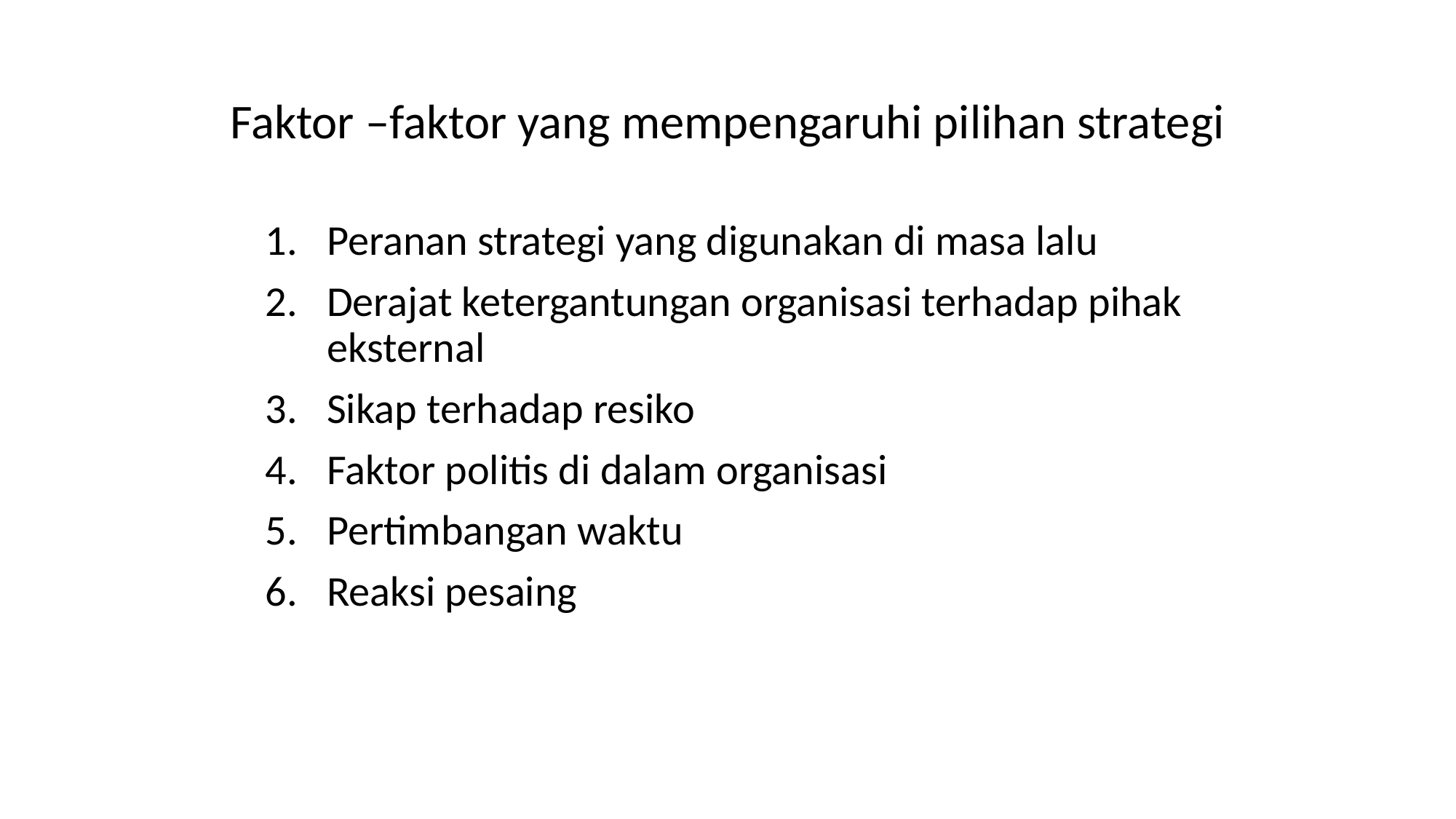

# Faktor –faktor yang mempengaruhi pilihan strategi
Peranan strategi yang digunakan di masa lalu
Derajat ketergantungan organisasi terhadap pihak eksternal
Sikap terhadap resiko
Faktor politis di dalam organisasi
Pertimbangan waktu
Reaksi pesaing